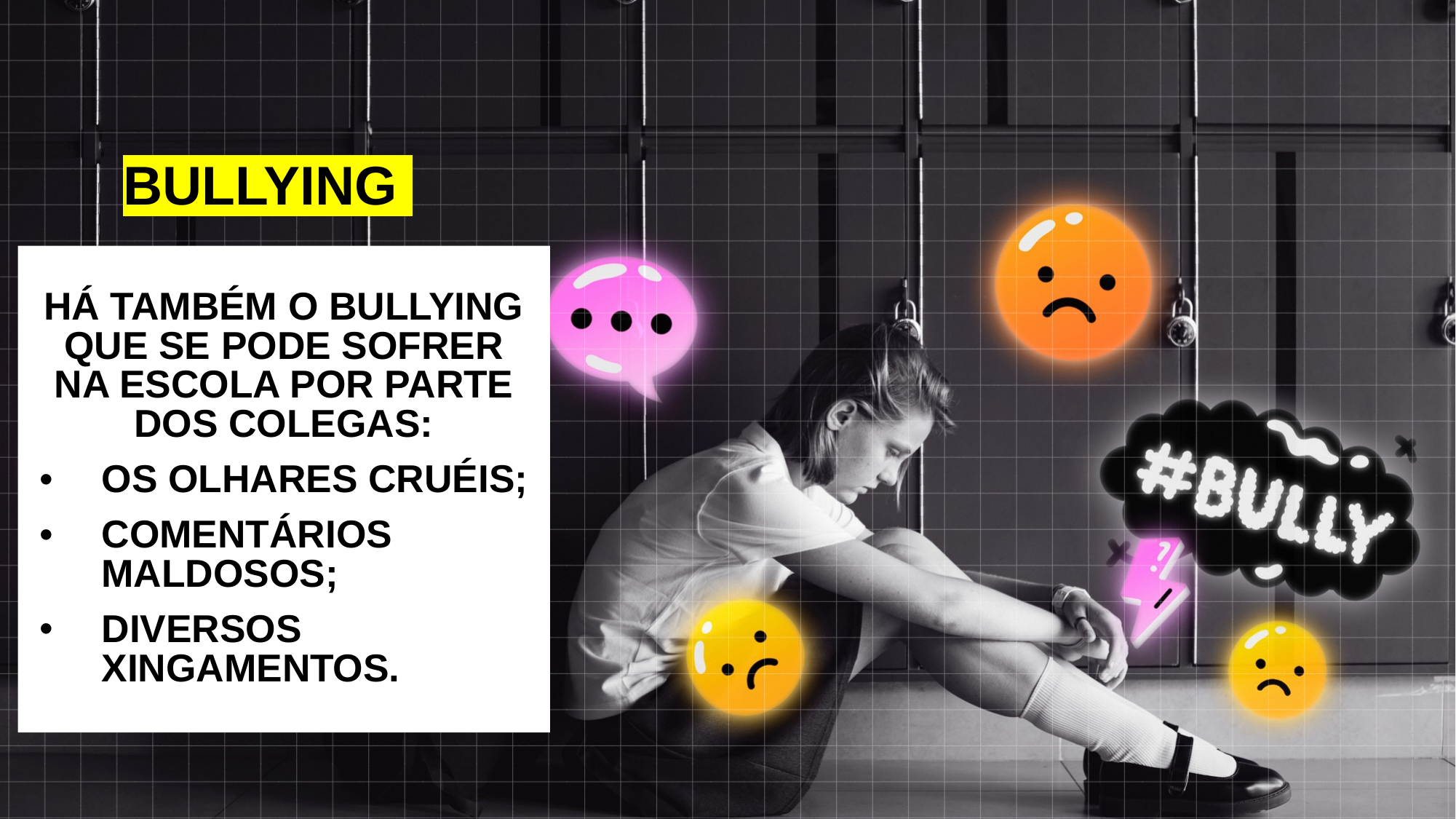

BULLYING
Há também o bullying que se pode sofrer na escola por parte dos colegas:
os olhares cruéis;
comentários maldosos;
diversos xingamentos.